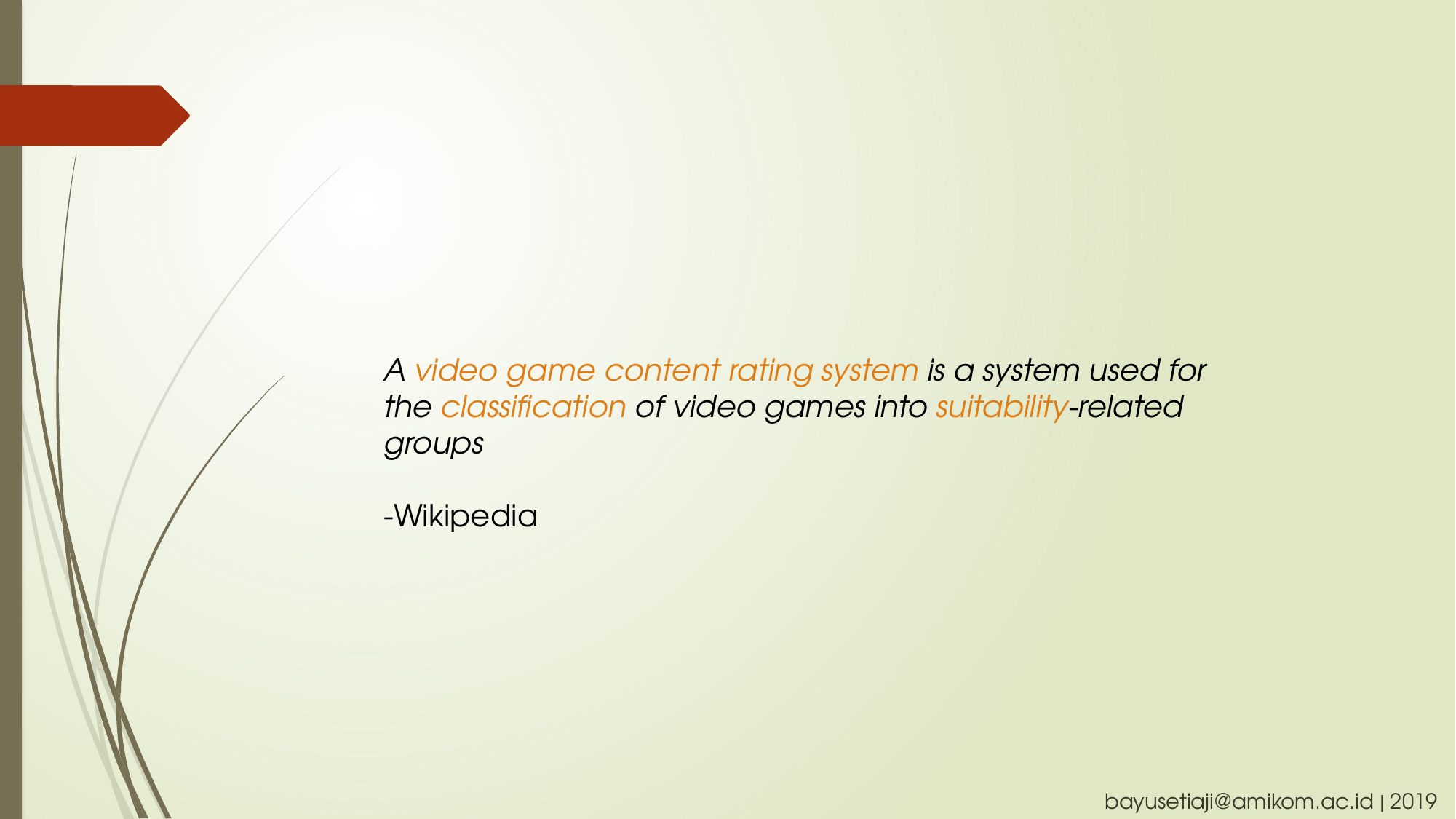

A video game content rating system is a system used for the classification of video games into suitability-related groups

-Wikipedia
bayusetiaji@amikom.ac.id | 2019